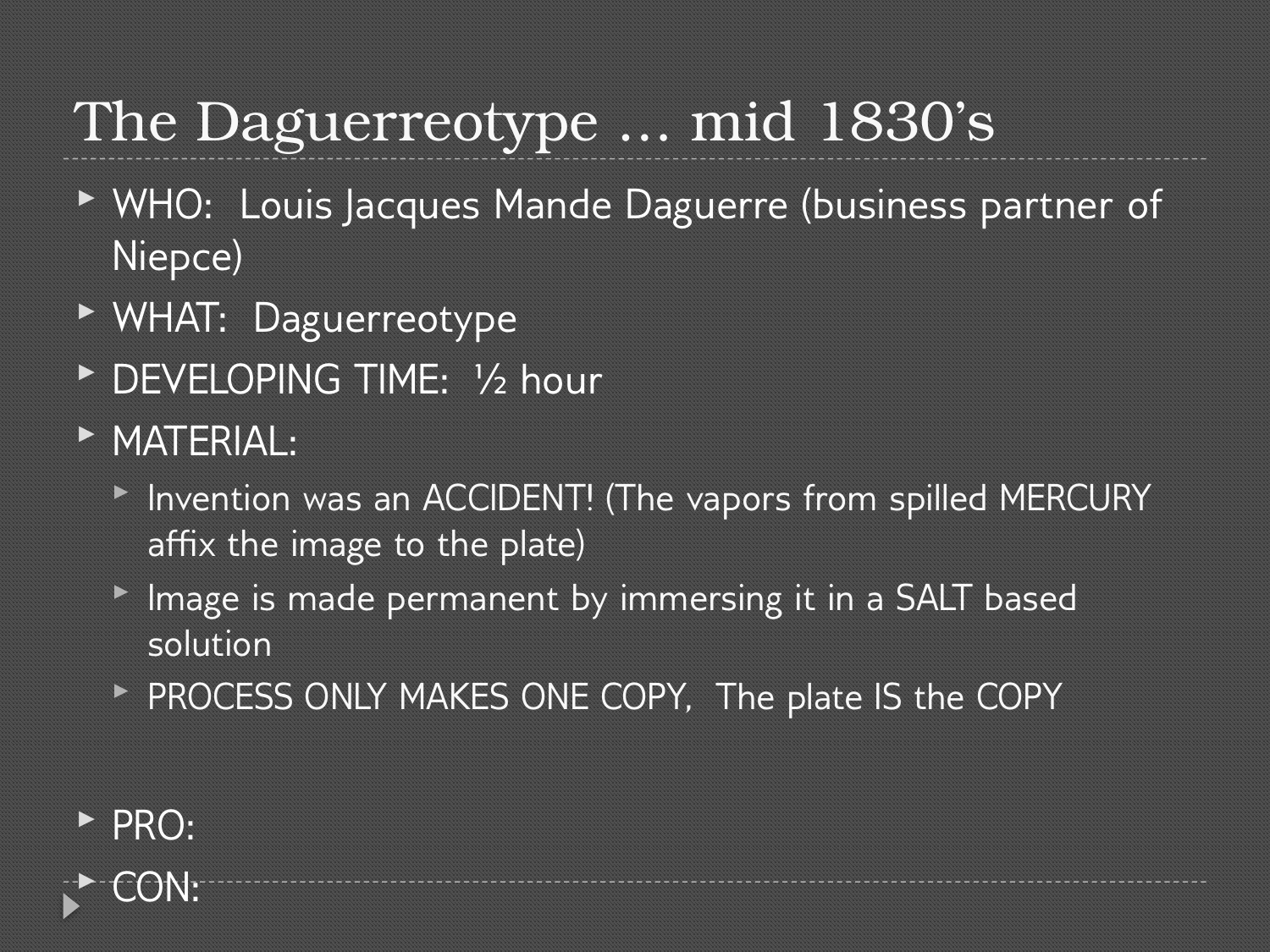

# The Daguerreotype … mid 1830’s
WHO:  Louis Jacques Mande Daguerre (business partner of Niepce)
WHAT:  Daguerreotype
DEVELOPING TIME:  ½ hour
MATERIAL:
Invention was an ACCIDENT! (The vapors from spilled MERCURY affix the image to the plate)
Image is made permanent by immersing it in a SALT based solution
PROCESS ONLY MAKES ONE COPY,  The plate IS the COPY

PRO:
CON: